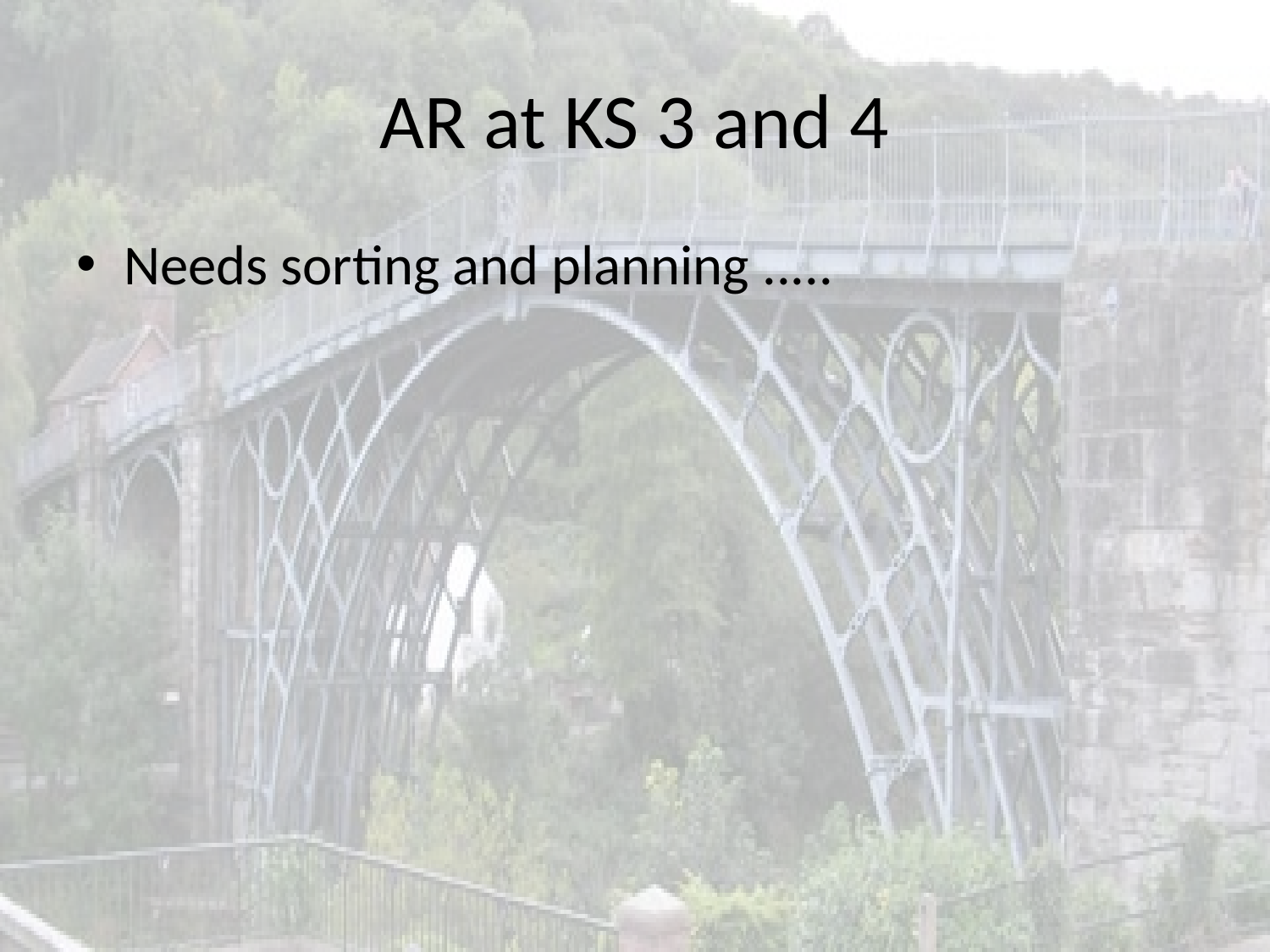

# AR at KS 3 and 4
Needs sorting and planning .....